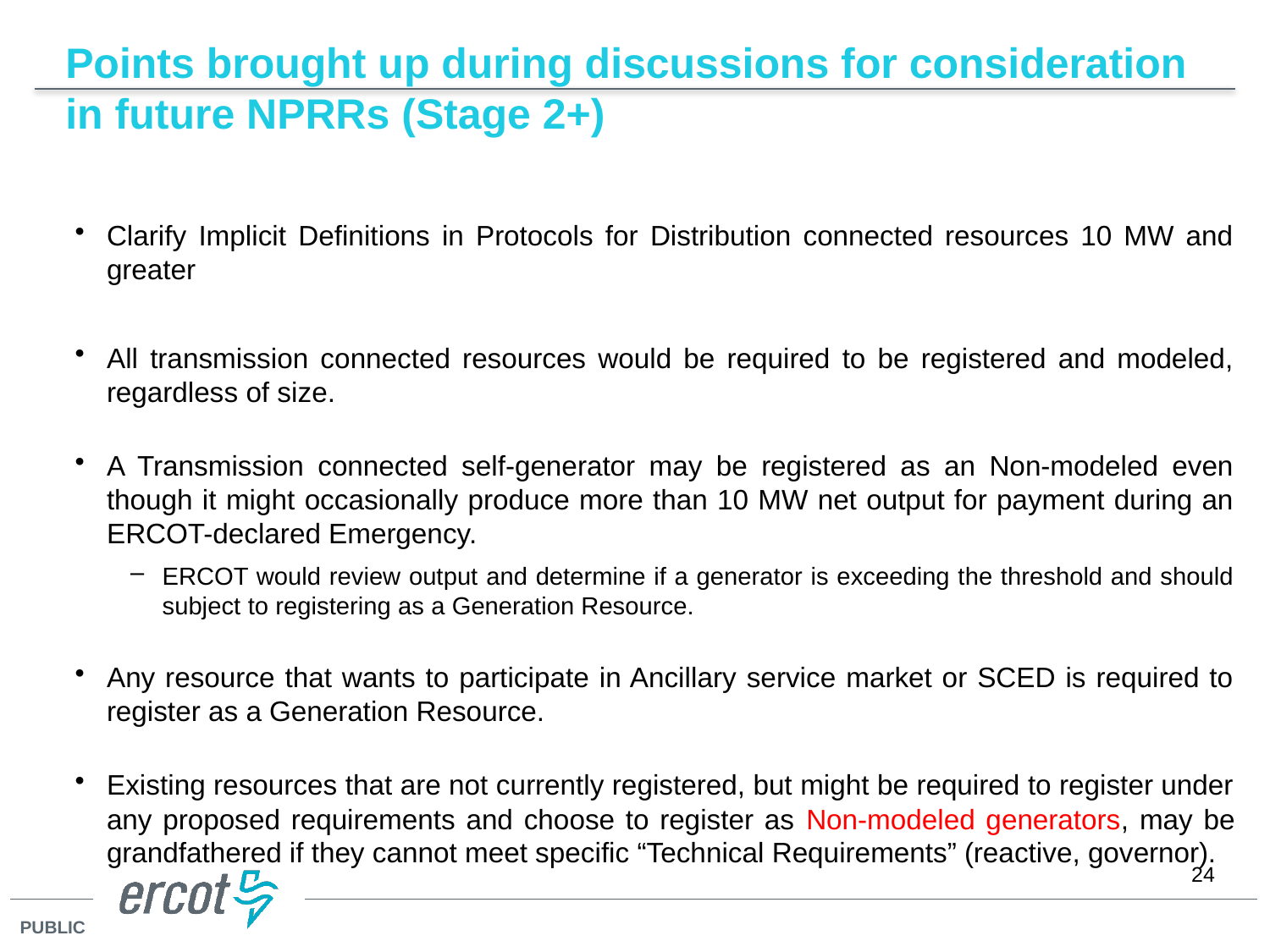

# Points brought up during discussions for consideration in future NPRRs (Stage 2+)
Clarify Implicit Definitions in Protocols for Distribution connected resources 10 MW and greater

All transmission connected resources would be required to be registered and modeled, regardless of size.

A Transmission connected self-generator may be registered as an Non-modeled even though it might occasionally produce more than 10 MW net output for payment during an ERCOT-declared Emergency.
ERCOT would review output and determine if a generator is exceeding the threshold and should subject to registering as a Generation Resource.

Any resource that wants to participate in Ancillary service market or SCED is required to register as a Generation Resource.

Existing resources that are not currently registered, but might be required to register under any proposed requirements and choose to register as Non-modeled generators, may be grandfathered if they cannot meet specific “Technical Requirements” (reactive, governor).